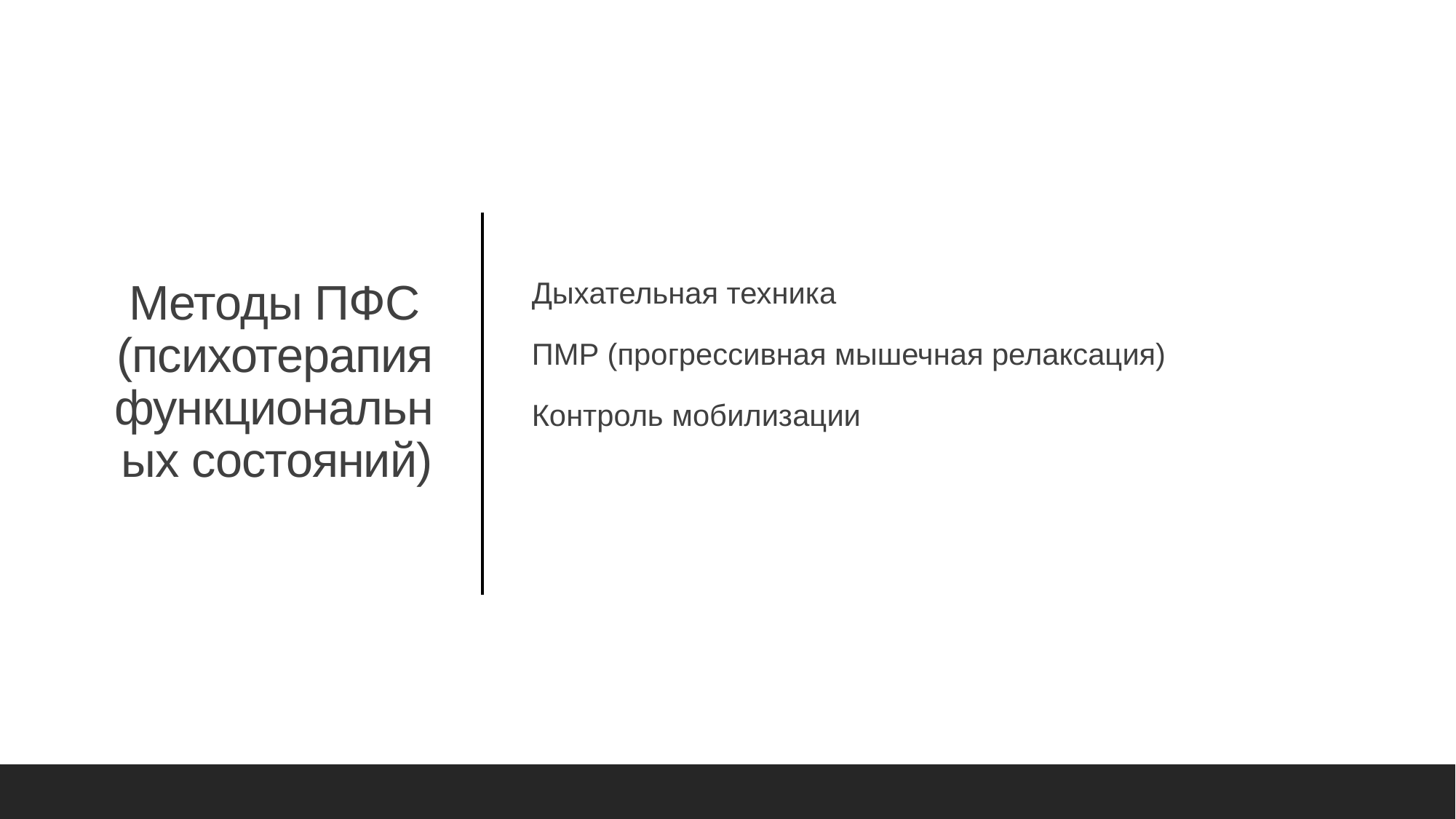

Дыхательная техника
ПМР (прогрессивная мышечная релаксация)
Контроль мобилизации

# Методы ПФС (психотерапия функциональных состояний)